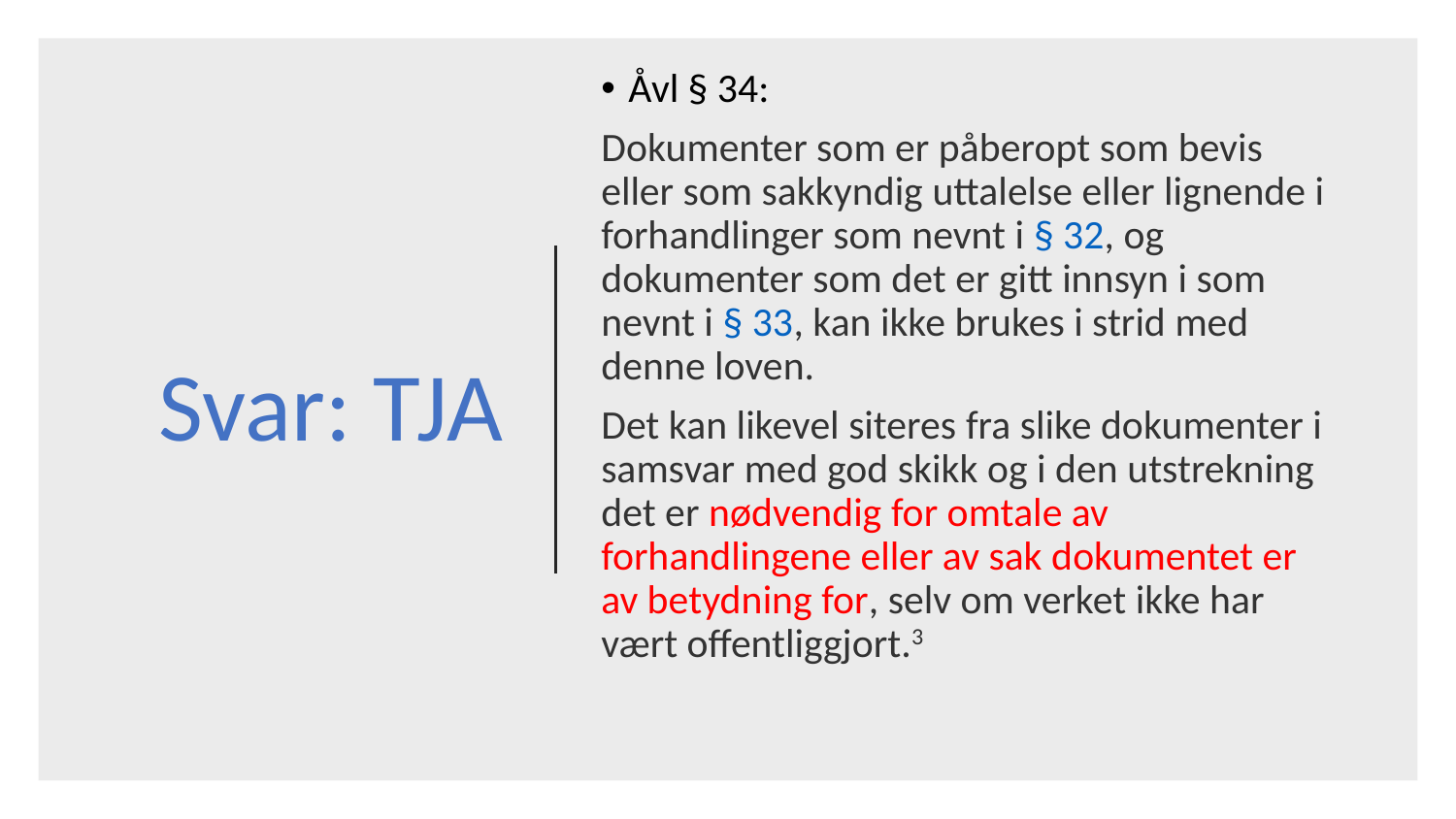

Åvl § 34:
Dokumenter som er påberopt som bevis eller som sakkyndig uttalelse eller lignende i forhandlinger som nevnt i § 32, og dokumenter som det er gitt innsyn i som nevnt i § 33, kan ikke brukes i strid med denne loven.
Det kan likevel siteres​ fra slike dokumenter i samsvar med god skikk og i den utstrekning det er nødvendig for omtale av forhandlingene eller av sak dokumentet er av betydning for, selv om verket ikke har vært offentliggjort.​3

# Svar: TJA